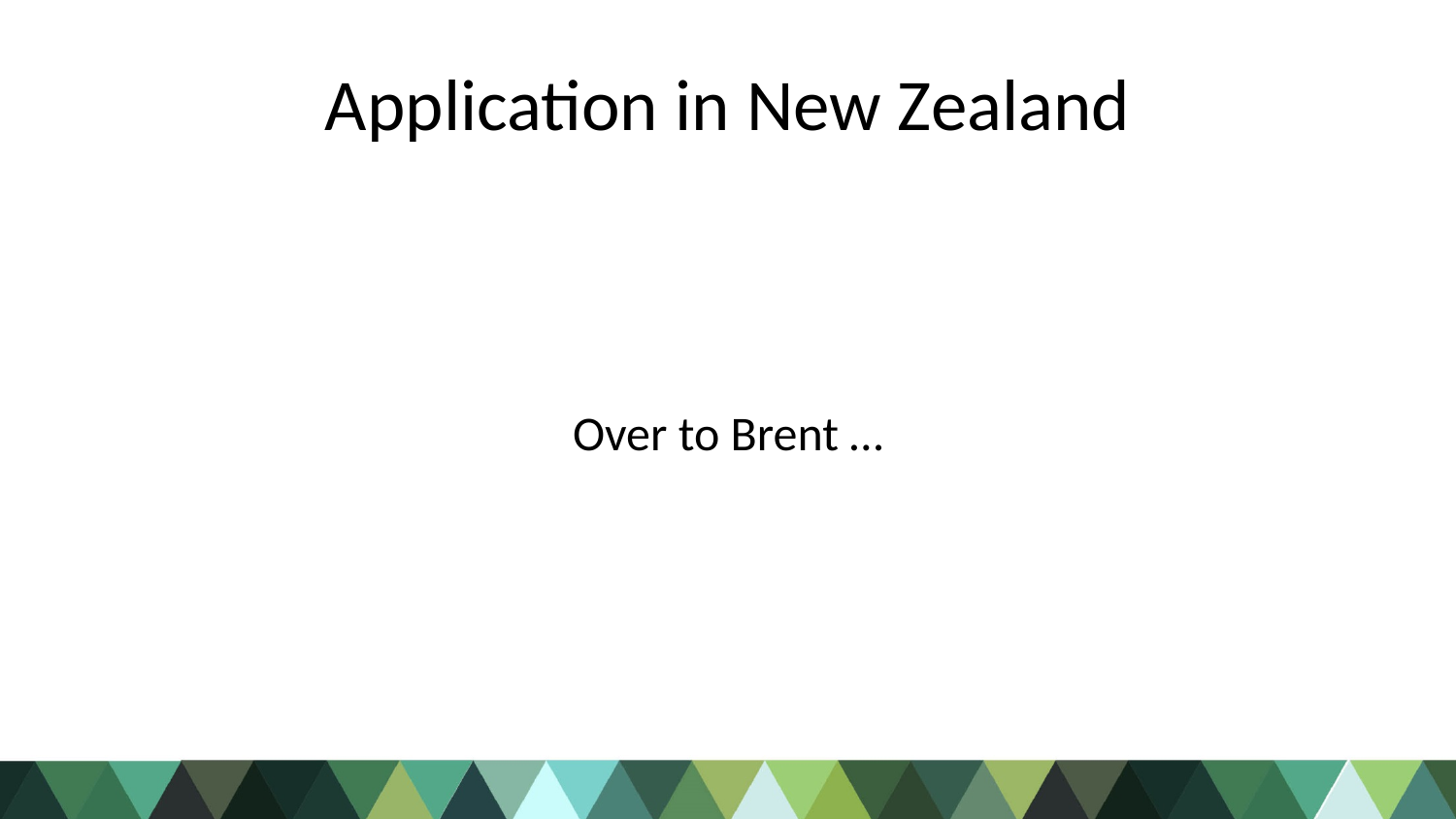

# Application in New Zealand

Over to Brent …